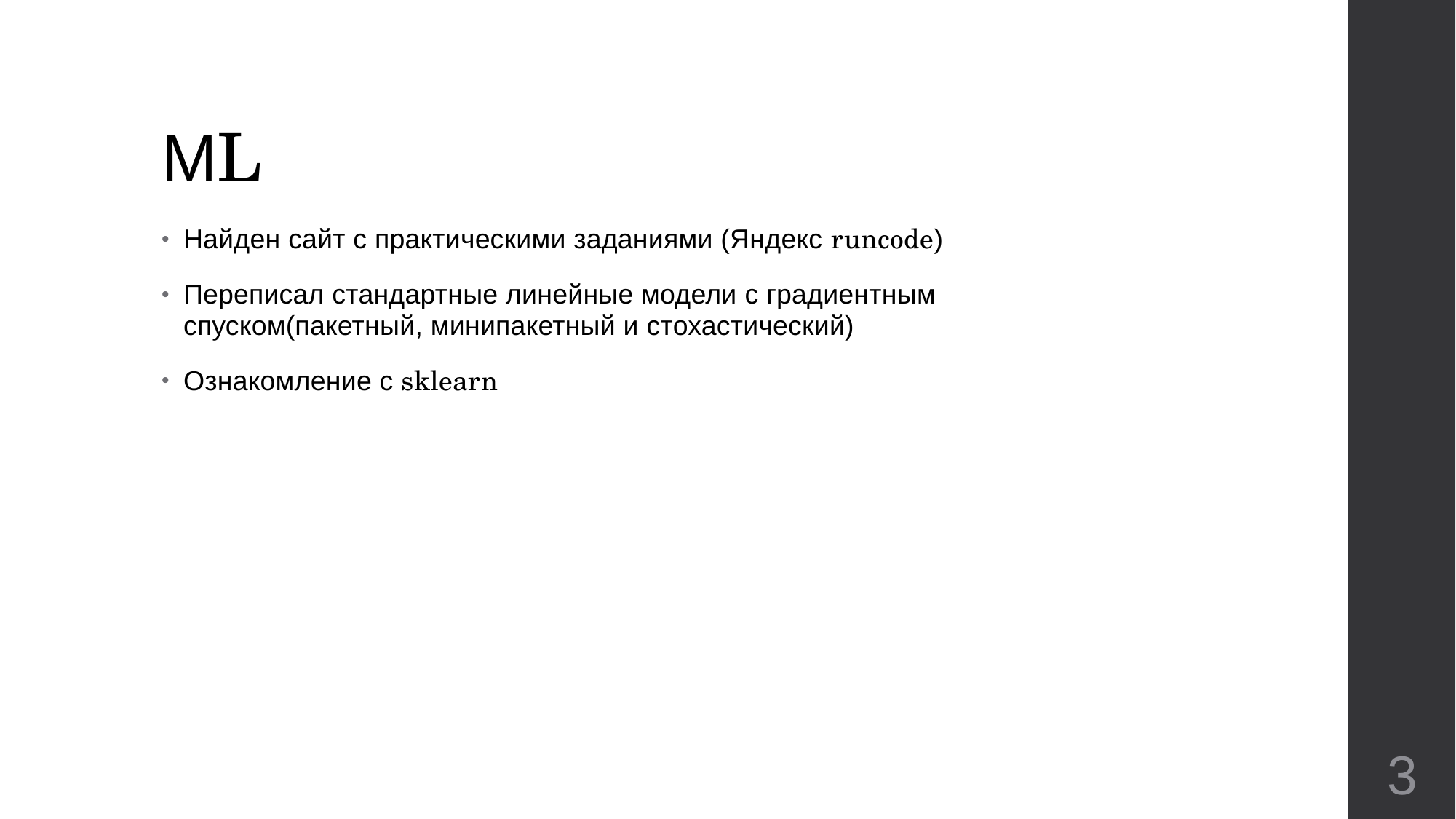

# МL
Найден сайт с практическими заданиями (Яндекс runcode)
Переписал стандартные линейные модели с градиентным спуском(пакетный, минипакетный и стохастический)
Ознакомление с sklearn

3